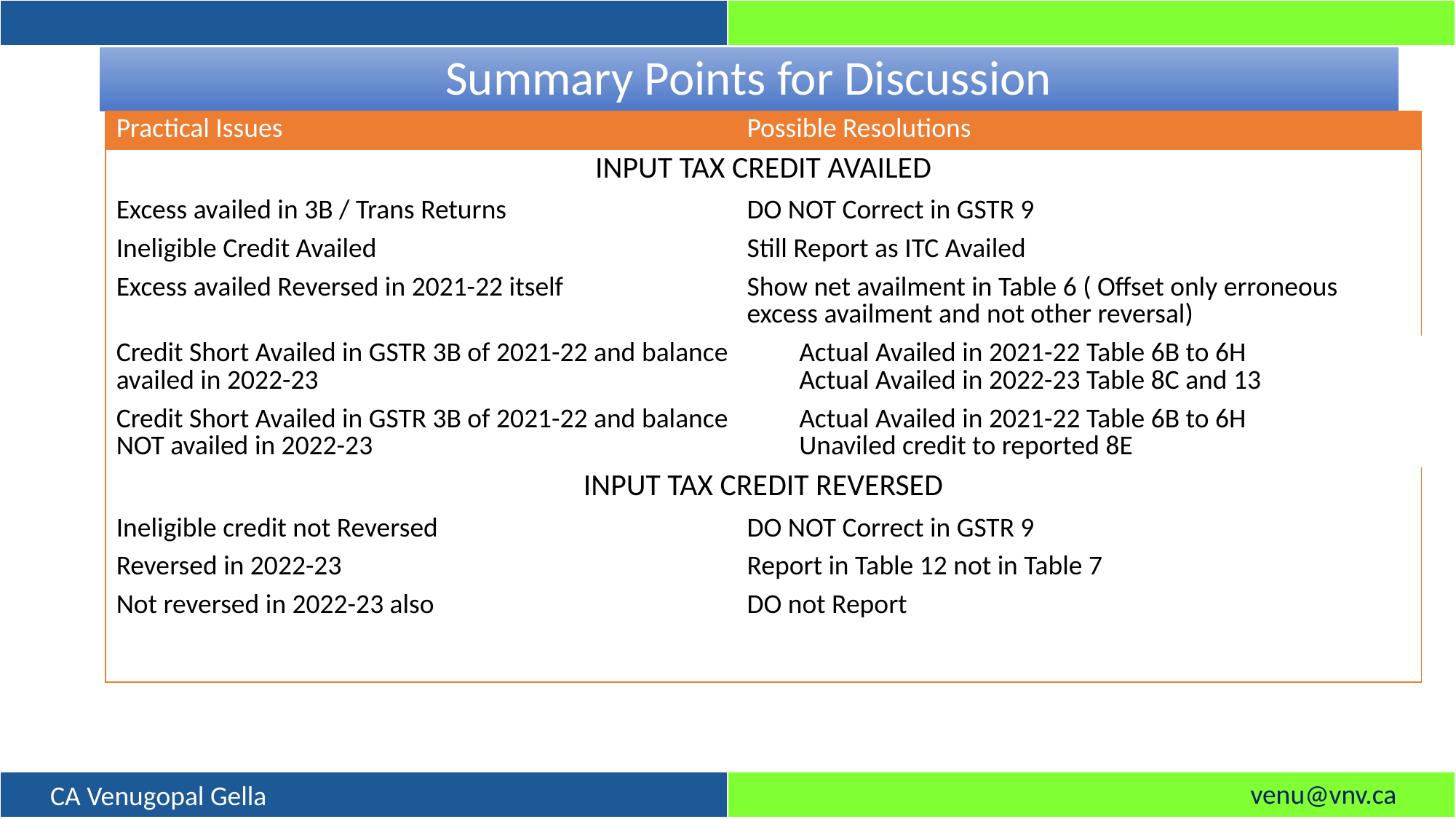

# Summary Points for Discussion
| Practical Issues | Possible Resolutions |  |  |
| --- | --- | --- | --- |
| INPUT TAX CREDIT AVAILED |  |  |  |
| Excess availed in 3B / Trans Returns | DO NOT Correct in GSTR 9 |  |  |
| Ineligible Credit Availed | Still Report as ITC Availed |  |  |
| Excess availed Reversed in 2021-22 itself | Show net availment in Table 6 ( Offset only erroneous excess availment and not other reversal) |  |  |
| Credit Short Availed in GSTR 3B of 2021-22 and balance availed in 2022-23 |  |  | Actual Availed in 2021-22 Table 6B to 6H Actual Availed in 2022-23 Table 8C and 13 |
| Credit Short Availed in GSTR 3B of 2021-22 and balance NOT availed in 2022-23 |  |  | Actual Availed in 2021-22 Table 6B to 6H Unaviled credit to reported 8E |
| INPUT TAX CREDIT REVERSED |  |  |  |
| Ineligible credit not Reversed | DO NOT Correct in GSTR 9 |  |  |
| Reversed in 2022-23 | Report in Table 12 not in Table 7 |  |  |
| Not reversed in 2022-23 also | DO not Report |  |  |
|  |  |  |  |